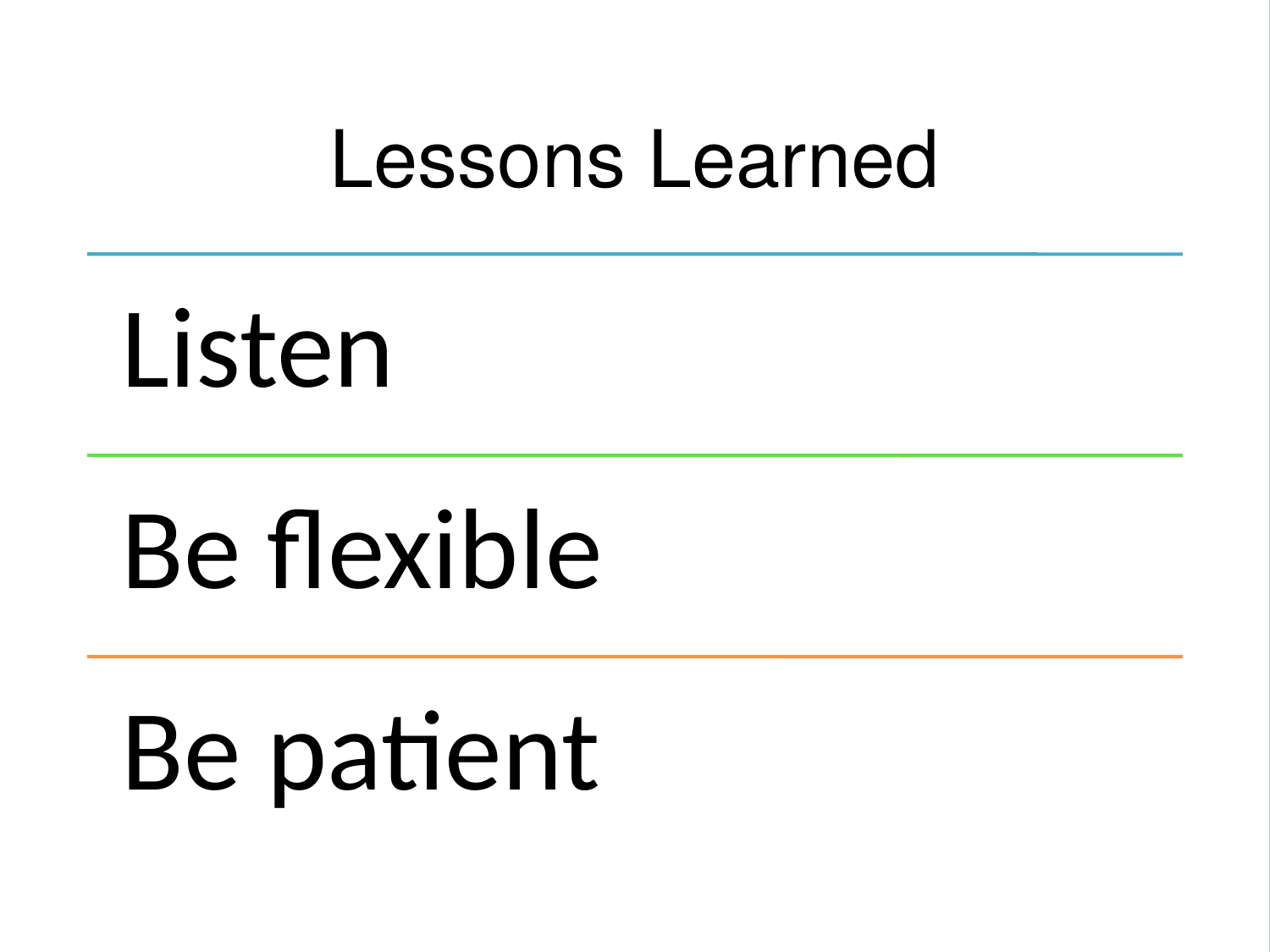

# Lessons Learned
Listen
Be flexible
Be patient